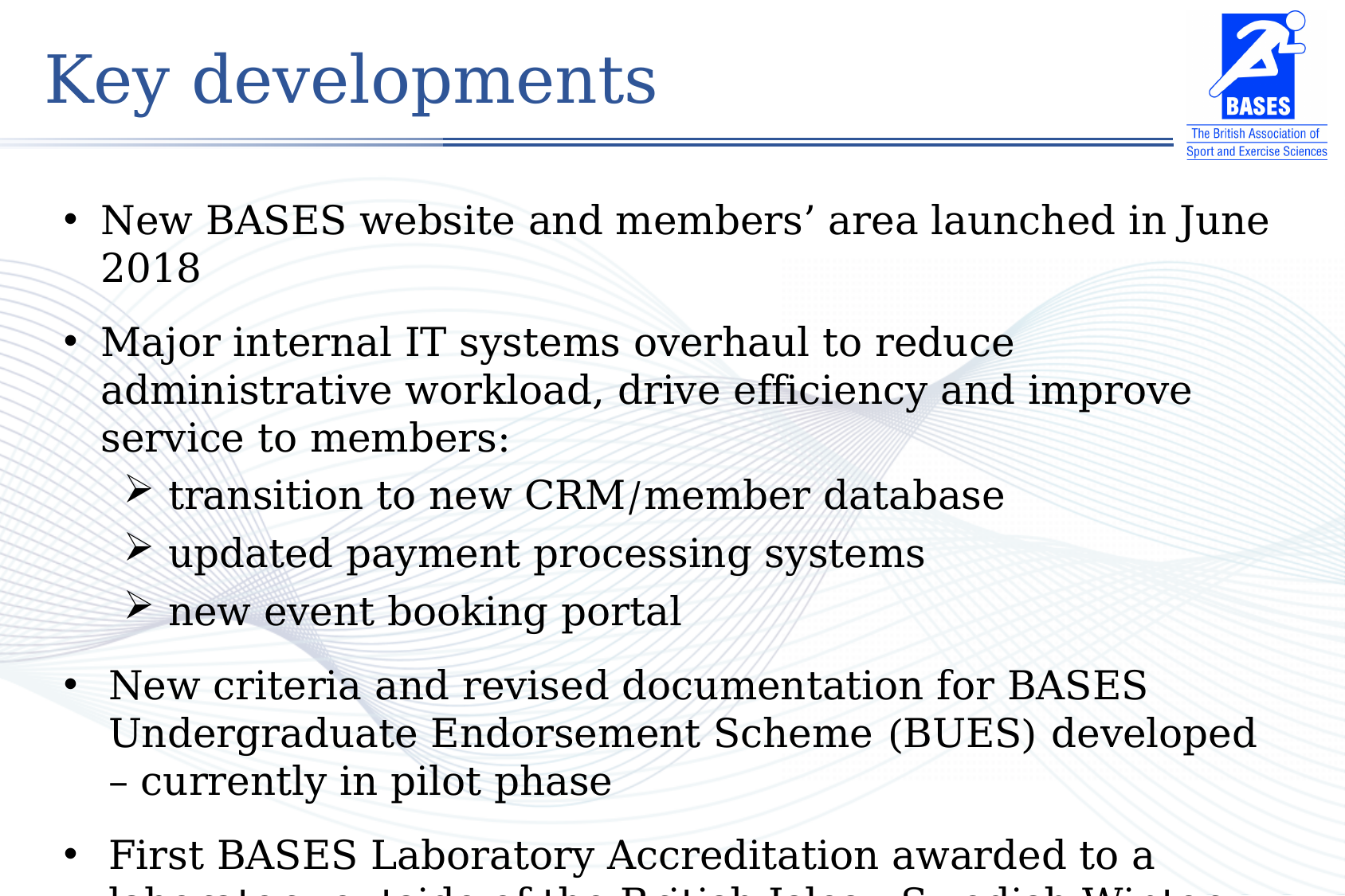

Key developments
New BASES website and members’ area launched in June 2018
Major internal IT systems overhaul to reduce administrative workload, drive efficiency and improve service to members:
transition to new CRM/member database
updated payment processing systems
new event booking portal
New criteria and revised documentation for BASES Undergraduate Endorsement Scheme (BUES) developed – currently in pilot phase
First BASES Laboratory Accreditation awarded to a laboratory outside of the British Isles - Swedish Winter Sports Research Centre